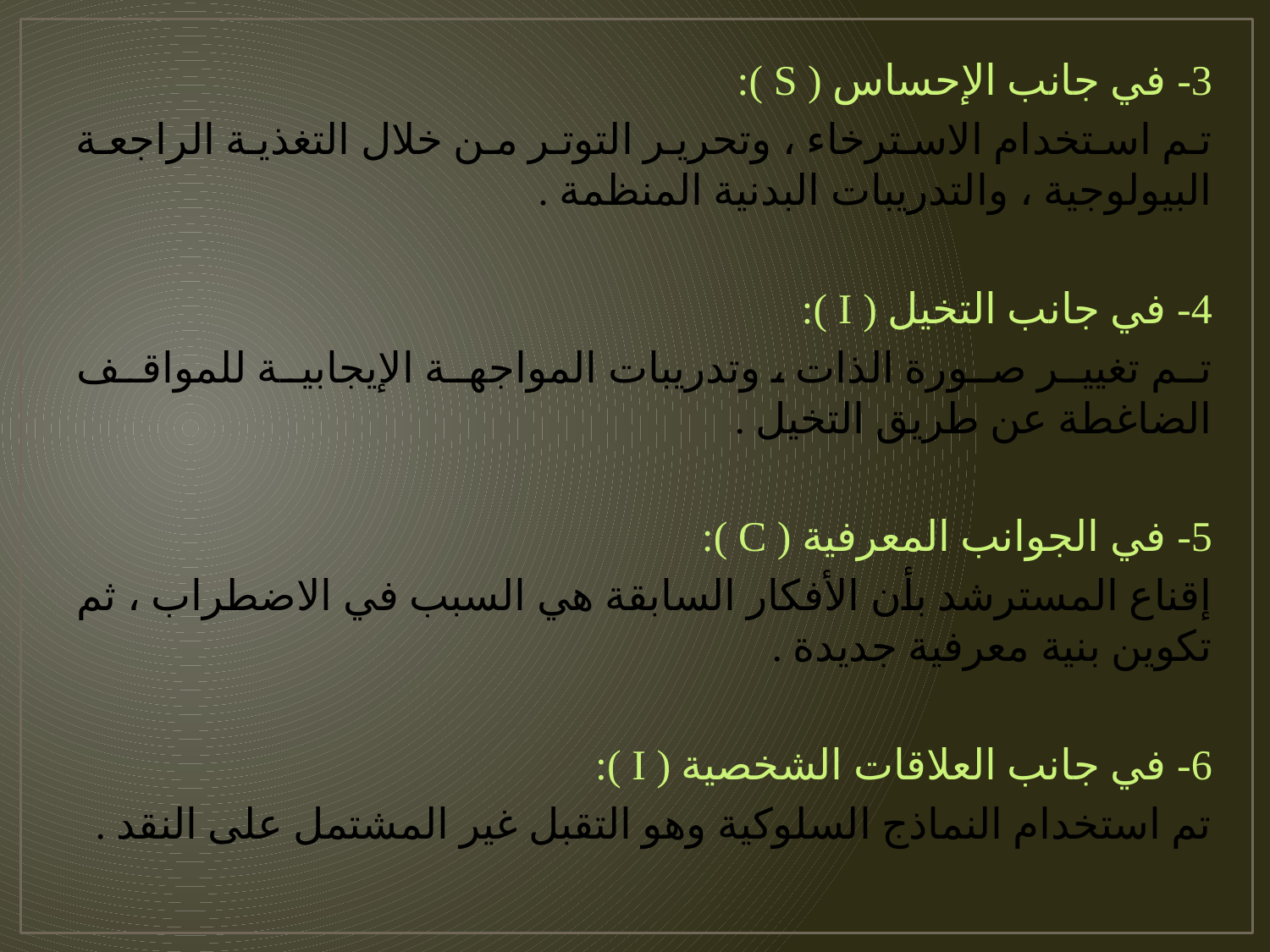

3- في جانب الإحساس ( S ):
تم استخدام الاسترخاء ، وتحرير التوتر من خلال التغذية الراجعة البيولوجية ، والتدريبات البدنية المنظمة .

4- في جانب التخيل ( I ):
تم تغيير صورة الذات ، وتدريبات المواجهة الإيجابية للمواقف الضاغطة عن طريق التخيل .

5- في الجوانب المعرفية ( C ):
إقناع المسترشد بأن الأفكار السابقة هي السبب في الاضطراب ، ثم تكوين بنية معرفية جديدة .

6- في جانب العلاقات الشخصية ( I ):
تم استخدام النماذج السلوكية وهو التقبل غير المشتمل على النقد .